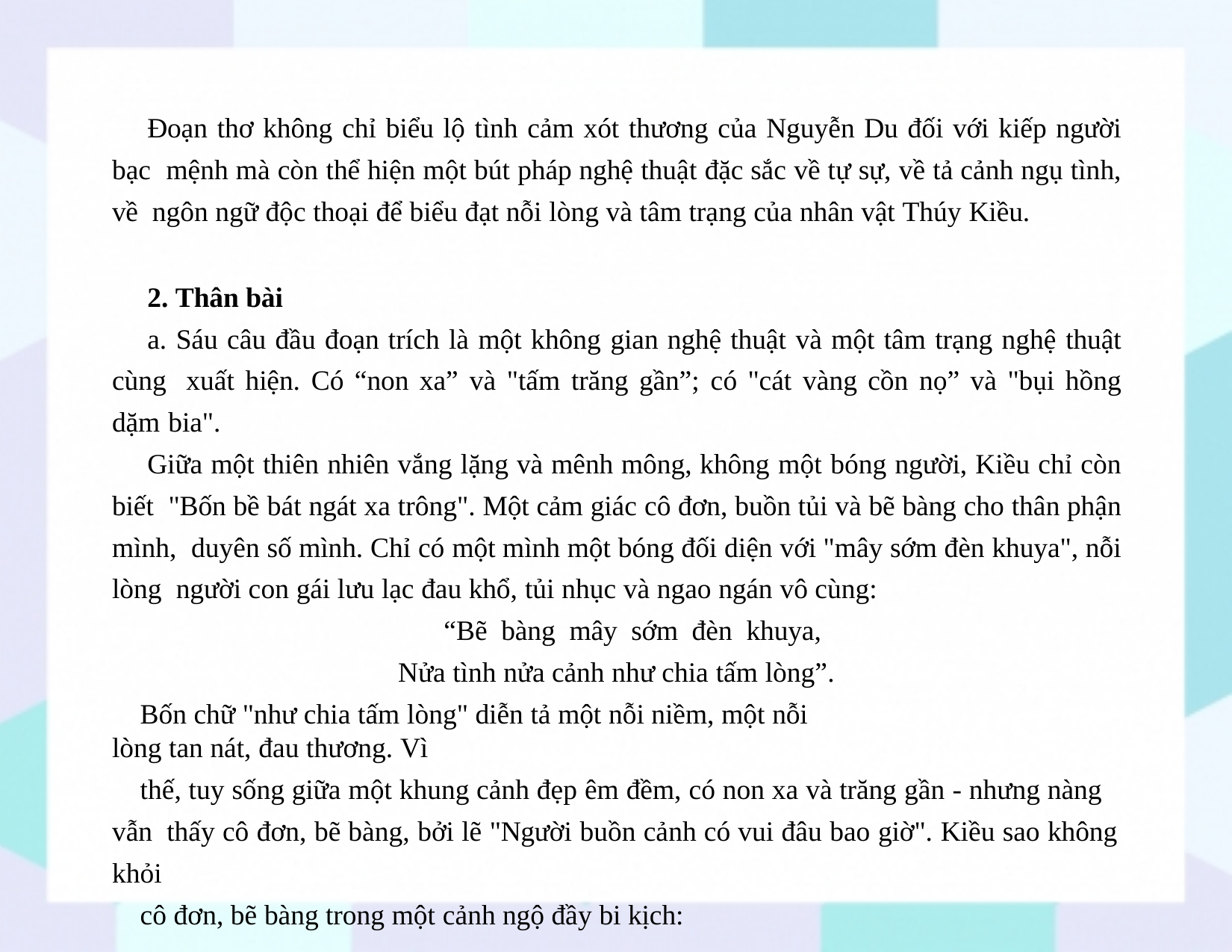

Đoạn thơ không chỉ biểu lộ tình cảm xót thương của Nguyễn Du đối với kiếp người bạc  mệnh mà còn thể hiện một bút pháp nghệ thuật đặc sắc về tự sự, về tả cảnh ngụ tình, về  ngôn ngữ độc thoại để biểu đạt nỗi lòng và tâm trạng của nhân vật Thúy Kiều.

2. Thân bài
a. Sáu câu đầu đoạn trích là một không gian nghệ thuật và một tâm trạng nghệ thuật cùng  xuất hiện. Có “non xa” và "tấm trăng gần”; có "cát vàng cồn nọ” và "bụi hồng dặm bia".
Giữa một thiên nhiên vắng lặng và mênh mông, không một bóng người, Kiều chỉ còn biết  "Bốn bề bát ngát xa trông". Một cảm giác cô đơn, buồn tủi và bẽ bàng cho thân phận mình,  duyên số mình. Chỉ có một mình một bóng đối diện với "mây sớm đèn khuya", nỗi lòng  người con gái lưu lạc đau khổ, tủi nhục và ngao ngán vô cùng:
“Bẽ bàng mây sớm đèn khuya,  Nửa tình nửa cảnh như chia tấm lòng”.
Bốn chữ "như chia tấm lòng" diễn tả một nỗi niềm, một nỗi lòng tan nát, đau thương. Vì
thế, tuy sống giữa một khung cảnh đẹp êm đềm, có non xa và trăng gần - nhưng nàng vẫn  thấy cô đơn, bẽ bàng, bởi lẽ "Người buồn cảnh có vui đâu bao giờ". Kiều sao không khỏi
cô đơn, bẽ bàng trong một cảnh ngộ đầy bi kịch: